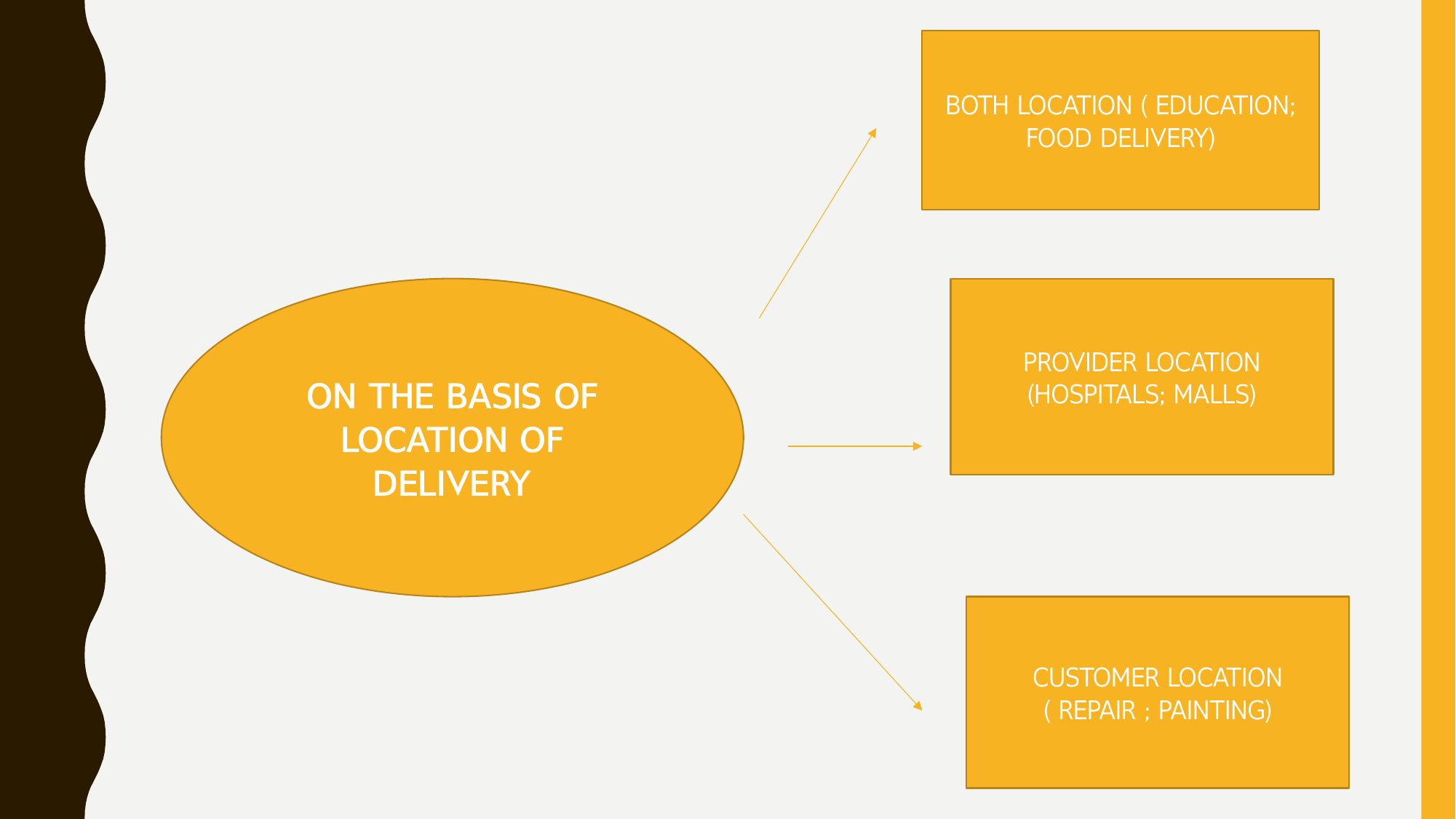

BOTH LOCATION ( EDUCATION; FOOD DELIVERY)
ON THE BASIS OF LOCATION OF DELIVERY
PROVIDER LOCATION
(HOSPITALS; MALLS)
CUSTOMER LOCATION ( REPAIR ; PAINTING)